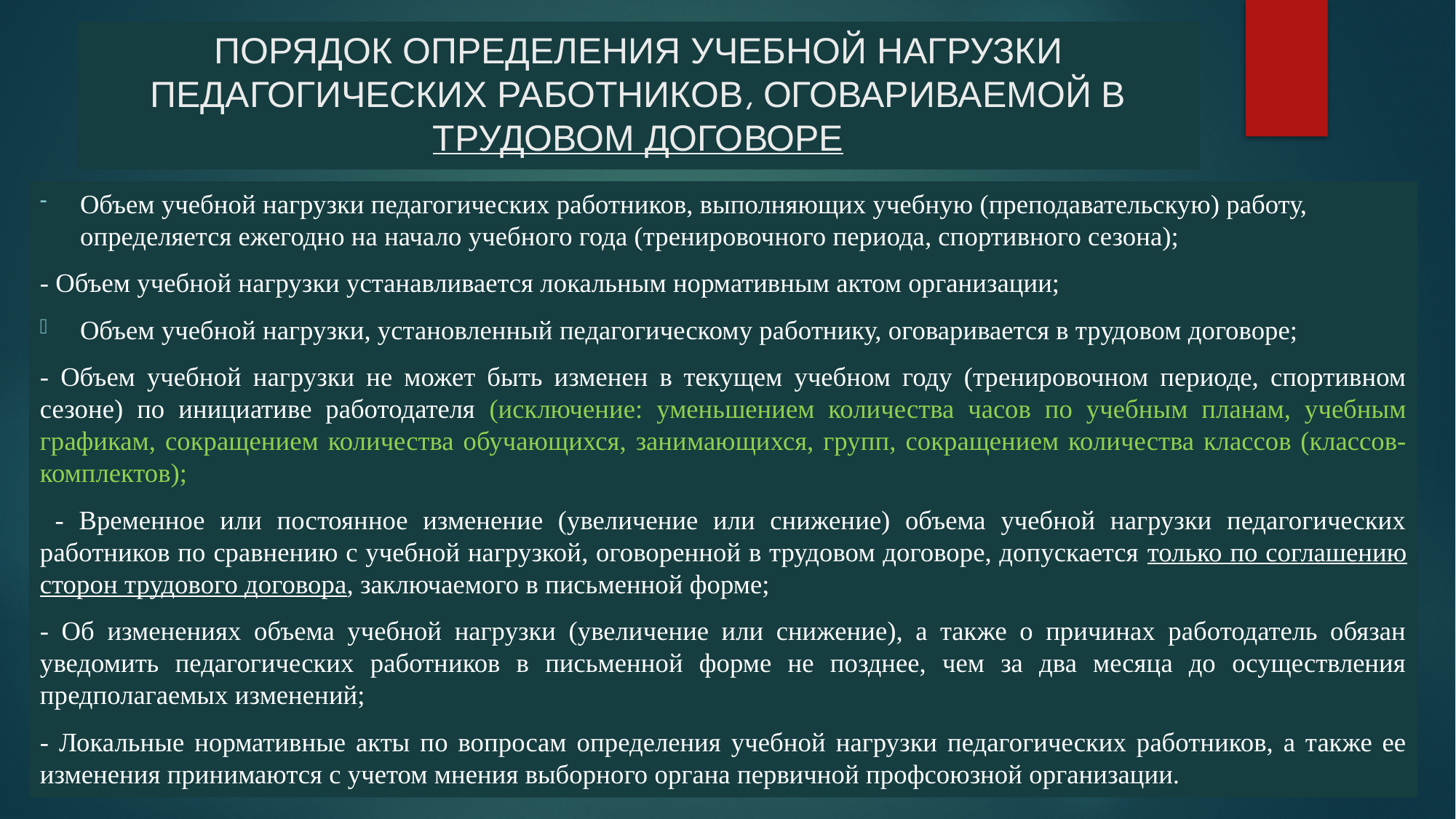

# ПОРЯДОК ОПРЕДЕЛЕНИЯ УЧЕБНОЙ НАГРУЗКИ ПЕДАГОГИЧЕСКИХ РАБОТНИКОВ, ОГОВАРИВАЕМОЙ В ТРУДОВОМ ДОГОВОРЕ
Объем учебной нагрузки педагогических работников, выполняющих учебную (преподавательскую) работу, определяется ежегодно на начало учебного года (тренировочного периода, спортивного сезона);
- Объем учебной нагрузки устанавливается локальным нормативным актом организации;
Объем учебной нагрузки, установленный педагогическому работнику, оговаривается в трудовом договоре;
- Объем учебной нагрузки не может быть изменен в текущем учебном году (тренировочном периоде, спортивном сезоне) по инициативе работодателя (исключение: уменьшением количества часов по учебным планам, учебным графикам, сокращением количества обучающихся, занимающихся, групп, сокращением количества классов (классов-комплектов);
 - Временное или постоянное изменение (увеличение или снижение) объема учебной нагрузки педагогических работников по сравнению с учебной нагрузкой, оговоренной в трудовом договоре, допускается только по соглашению сторон трудового договора, заключаемого в письменной форме;
- Об изменениях объема учебной нагрузки (увеличение или снижение), а также о причинах работодатель обязан уведомить педагогических работников в письменной форме не позднее, чем за два месяца до осуществления предполагаемых изменений;
- Локальные нормативные акты по вопросам определения учебной нагрузки педагогических работников, а также ее изменения принимаются с учетом мнения выборного органа первичной профсоюзной организации.